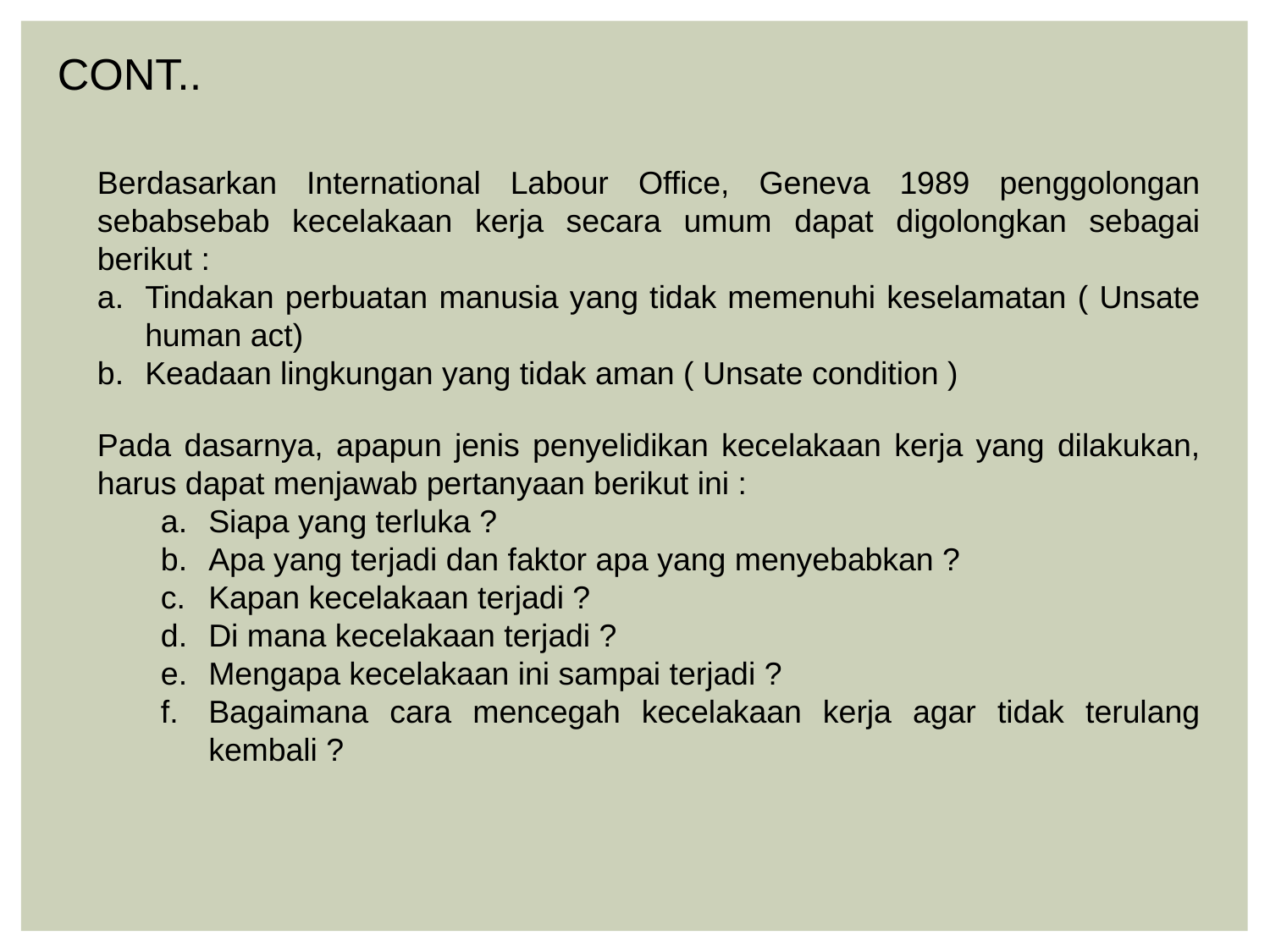

CONT..
Berdasarkan International Labour Office, Geneva 1989 penggolongan sebabsebab kecelakaan kerja secara umum dapat digolongkan sebagai berikut :
Tindakan perbuatan manusia yang tidak memenuhi keselamatan ( Unsate human act)
Keadaan lingkungan yang tidak aman ( Unsate condition )

Pada dasarnya, apapun jenis penyelidikan kecelakaan kerja yang dilakukan, harus dapat menjawab pertanyaan berikut ini :
Siapa yang terluka ?
Apa yang terjadi dan faktor apa yang menyebabkan ?
Kapan kecelakaan terjadi ?
Di mana kecelakaan terjadi ?
Mengapa kecelakaan ini sampai terjadi ?
Bagaimana cara mencegah kecelakaan kerja agar tidak terulang kembali ?